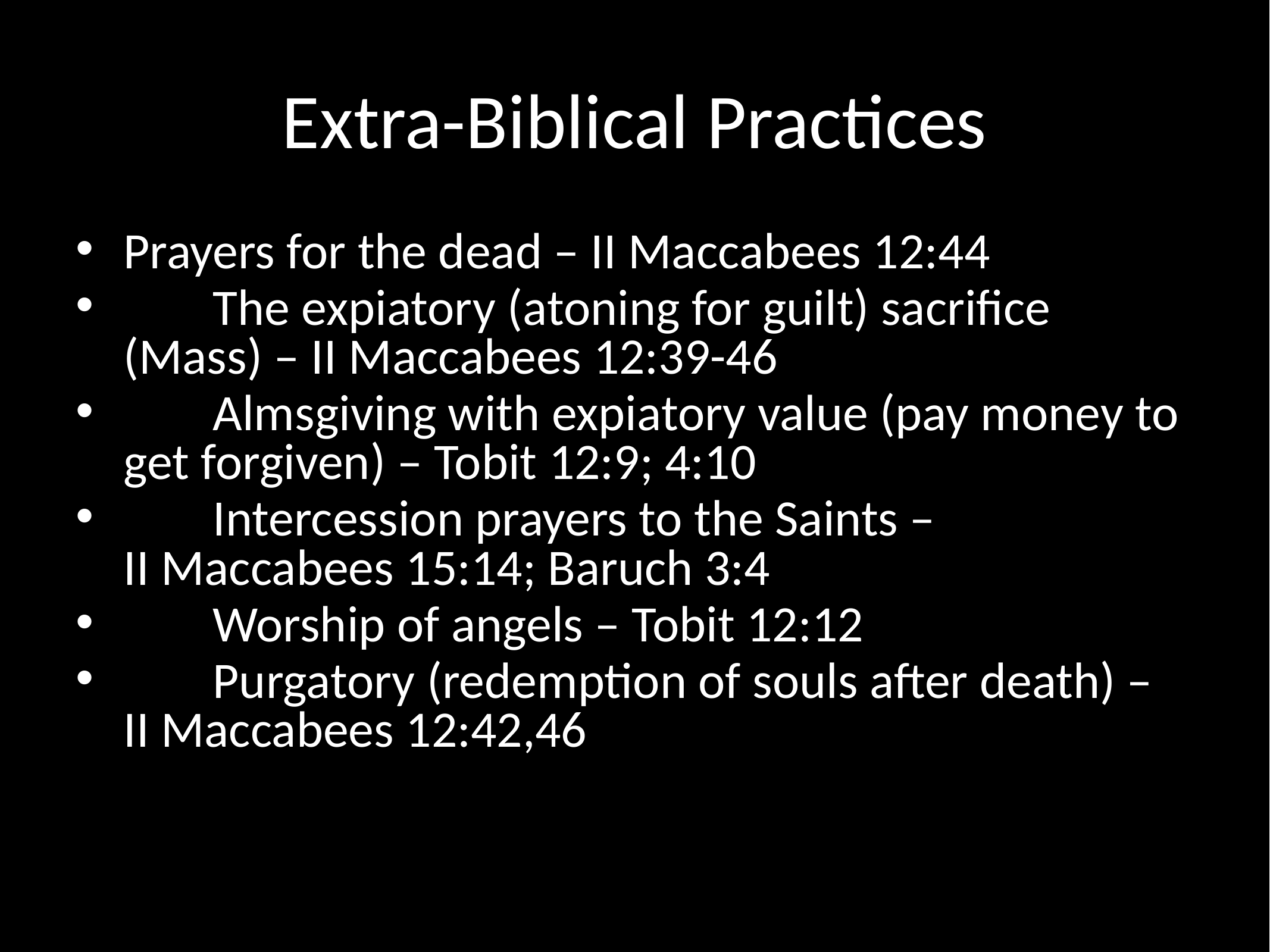

# Extra-Biblical Practices
Prayers for the dead – II Maccabees 12:44
	The expiatory (atoning for guilt) sacrifice (Mass) – II Maccabees 12:39-46
	Almsgiving with expiatory value (pay money to get forgiven) – Tobit 12:9; 4:10
	Intercession prayers to the Saints –
II Maccabees 15:14; Baruch 3:4
	Worship of angels – Tobit 12:12
	Purgatory (redemption of souls after death) –
II Maccabees 12:42,46